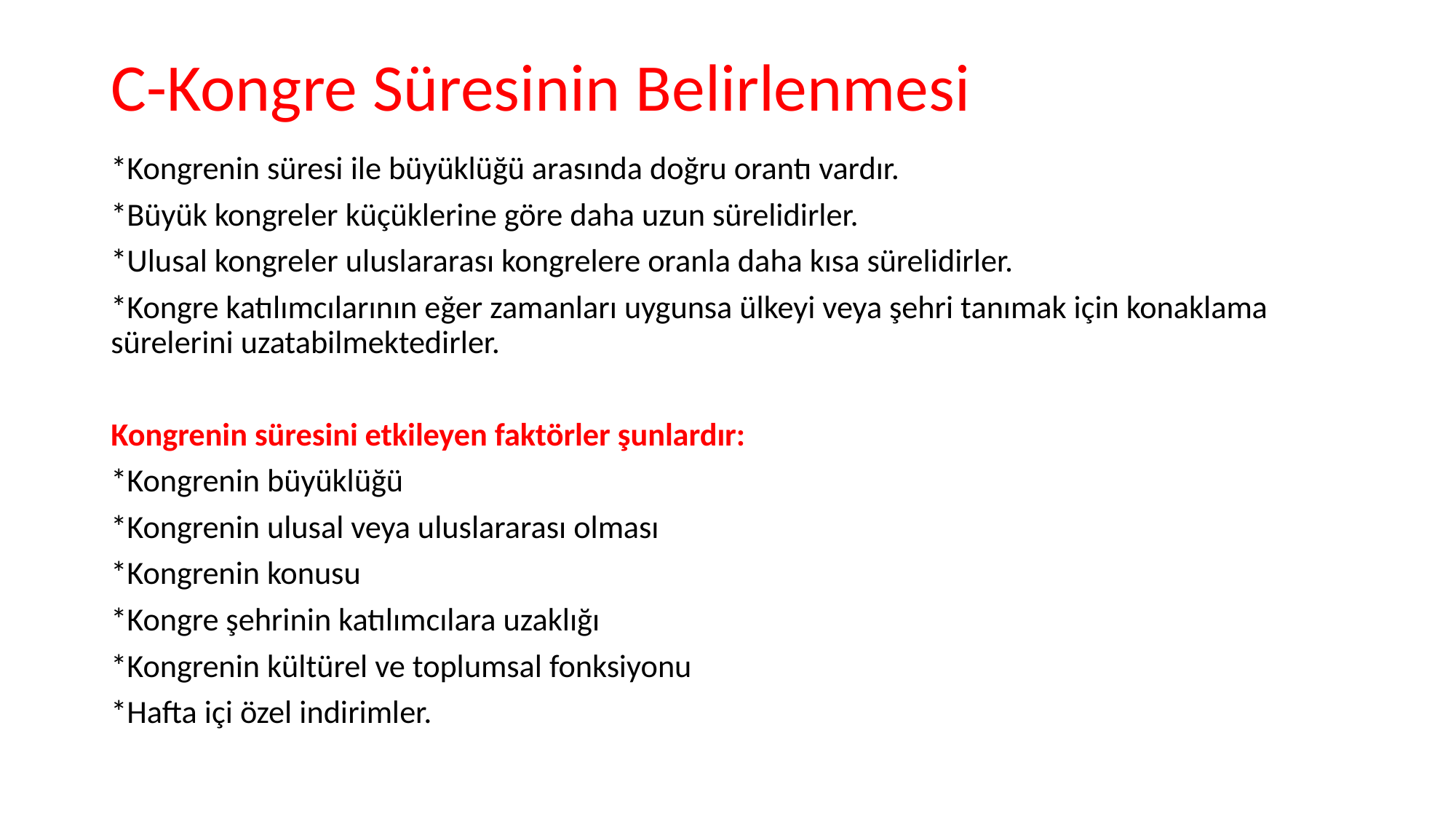

# C-Kongre Süresinin Belirlenmesi
*Kongrenin süresi ile büyüklüğü arasında doğru orantı vardır.
*Büyük kongreler küçüklerine göre daha uzun sürelidirler.
*Ulusal kongreler uluslararası kongrelere oranla daha kısa sürelidirler.
*Kongre katılımcılarının eğer zamanları uygunsa ülkeyi veya şehri tanımak için konaklama sürelerini uzatabilmektedirler.

Kongrenin süresini etkileyen faktörler şunlardır:
*Kongrenin büyüklüğü
*Kongrenin ulusal veya uluslararası olması
*Kongrenin konusu
*Kongre şehrinin katılımcılara uzaklığı
*Kongrenin kültürel ve toplumsal fonksiyonu
*Hafta içi özel indirimler.